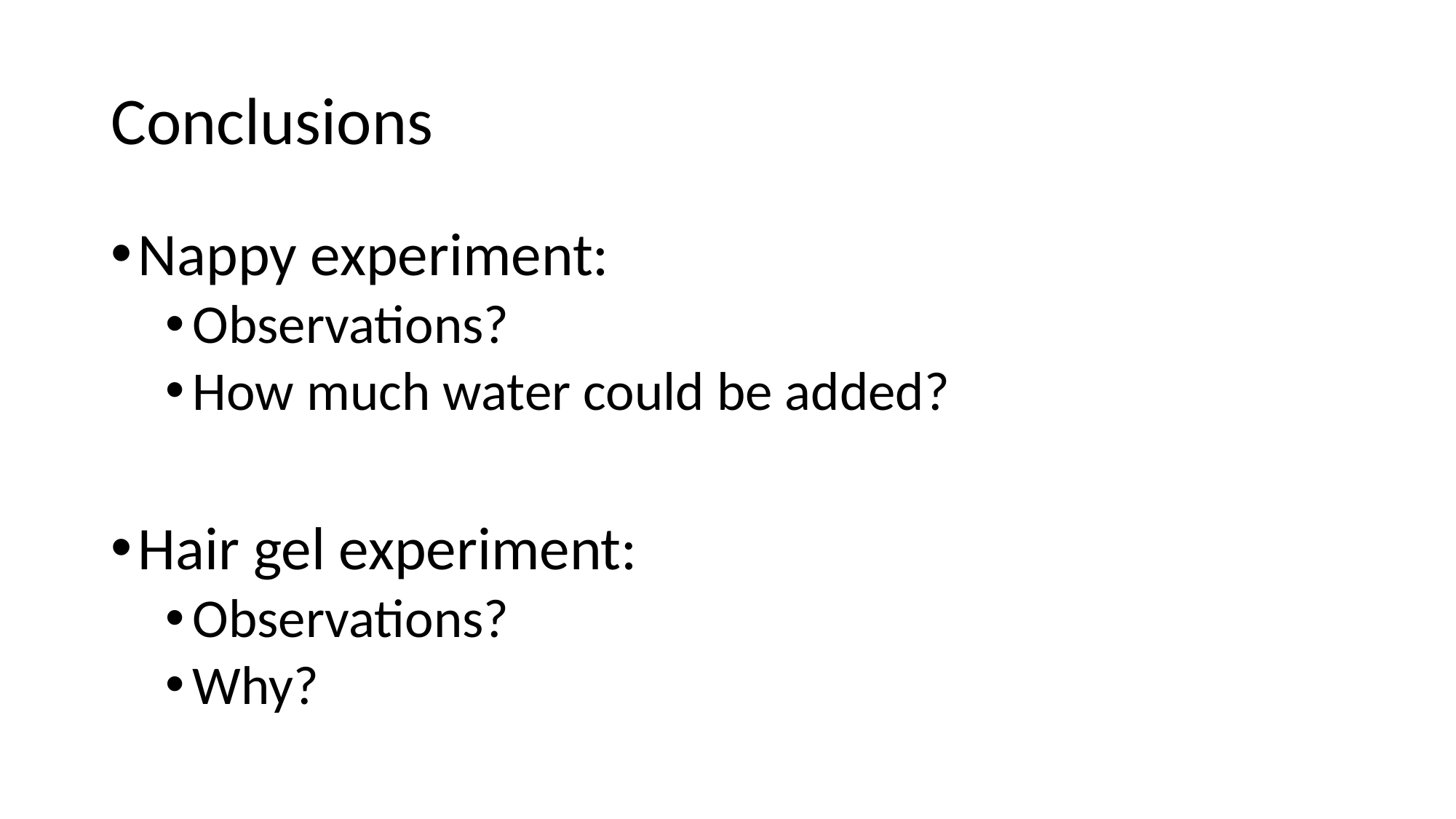

# Conclusions
Nappy experiment:
Observations?
How much water could be added?

Hair gel experiment:
Observations?
Why?